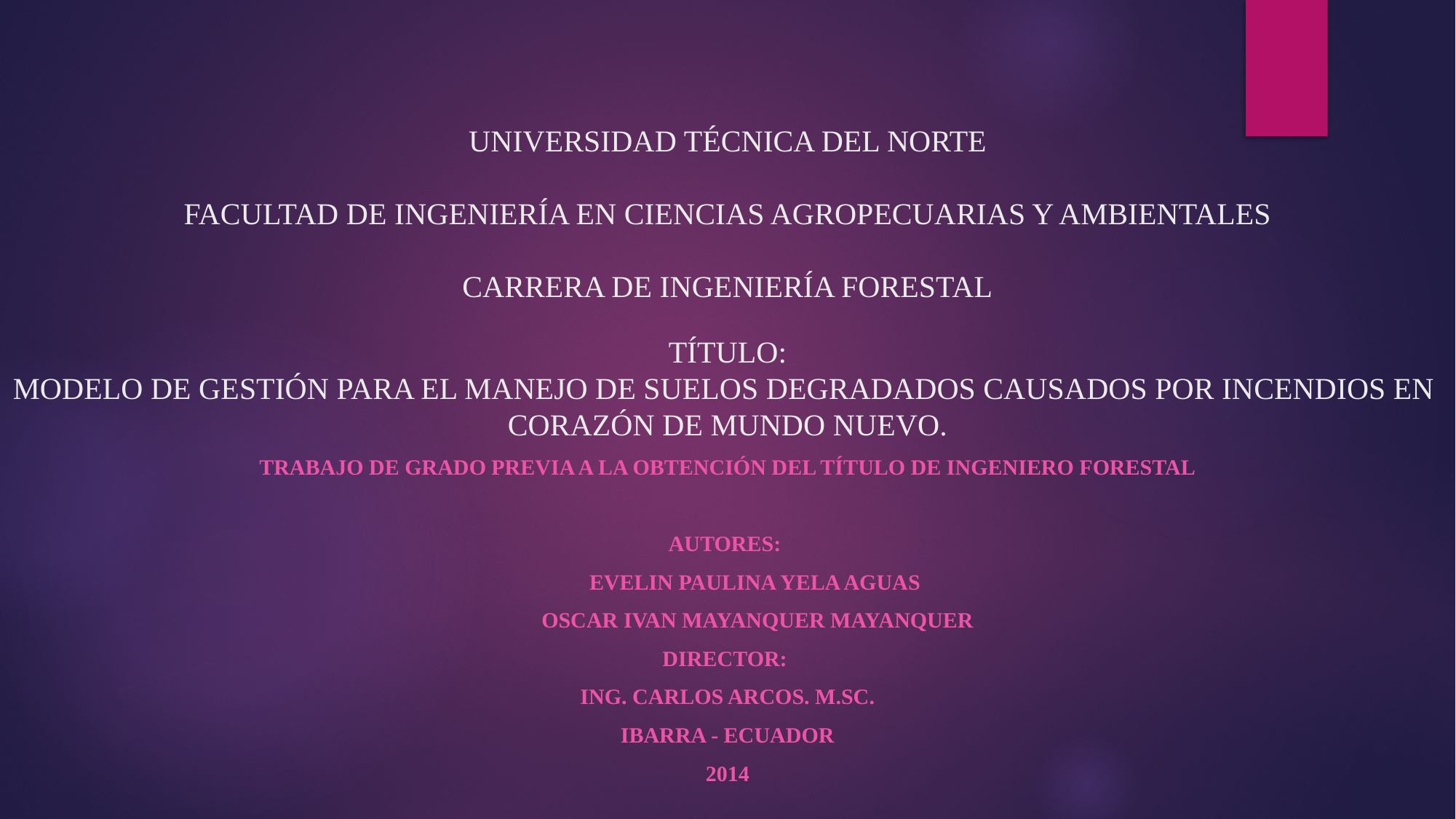

# UNIVERSIDAD TÉCNICA DEL NORTE   FACULTAD DE INGENIERÍA EN CIENCIAS AGROPECUARIAS Y AMBIENTALES   CARRERA DE INGENIERÍA FORESTAL   TÍTULO: MODELO DE GESTIÓN PARA EL MANEJO DE SUELOS DEGRADADOS CAUSADOS POR INCENDIOS EN  CORAZÓN DE MUNDO NUEVO.
Trabajo de grado PREVIA A LA OBTENCIÓN DEL TÍTULO DE INGENIERO FORESTAL

Autores:
          Evelin Paulina Yela Aguas
           Oscar Ivan Mayanquer Mayanquer
Director:
Ing. Carlos Arcos. M.Sc.
IBARRA - ECUADOR
2014